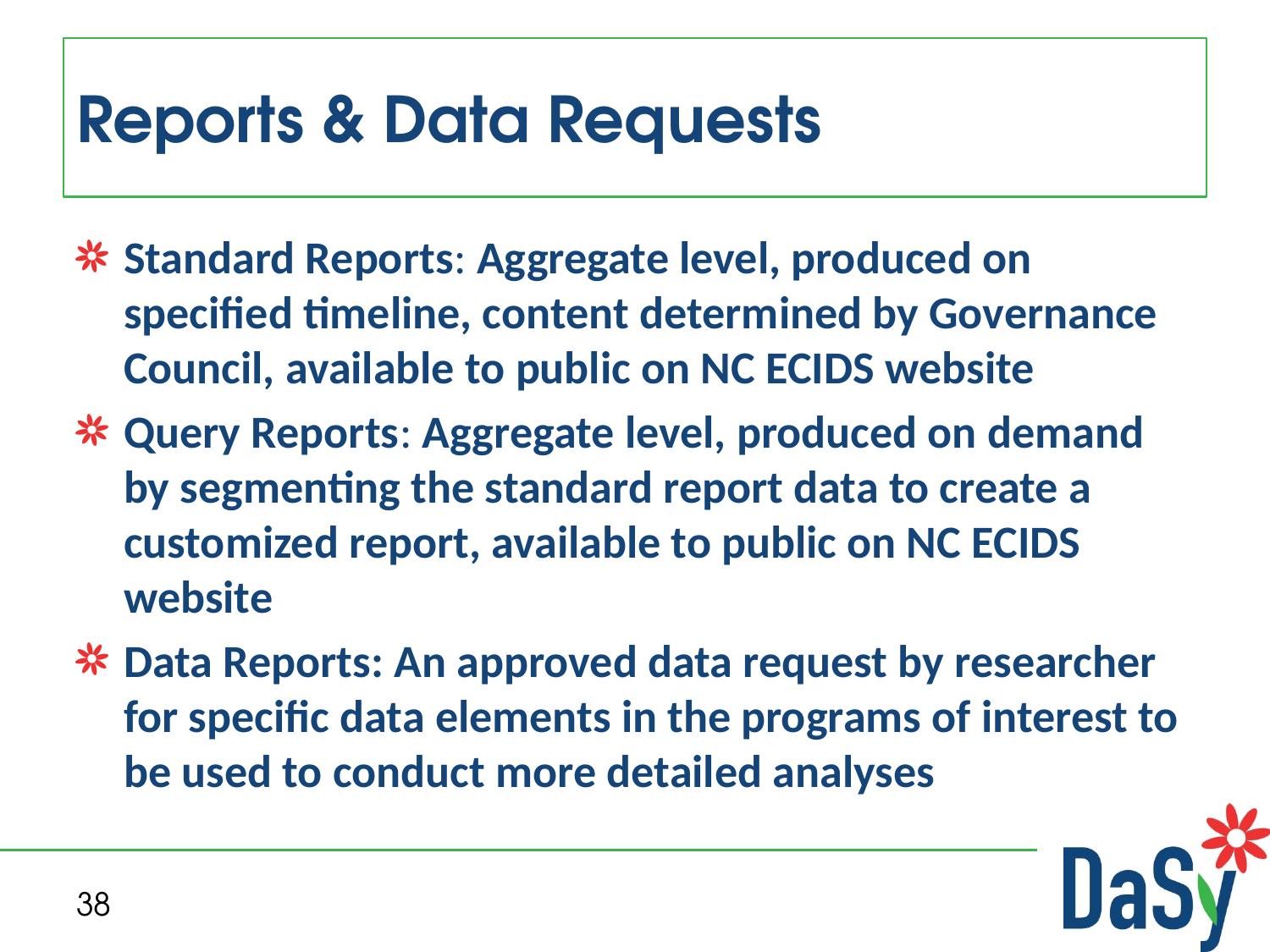

# Reports & Data Requests
Standard Reports: Aggregate level, produced on specified timeline, content determined by Governance Council, available to public on NC ECIDS website
Query Reports: Aggregate level, produced on demand by segmenting the standard report data to create a customized report, available to public on NC ECIDS website
Data Reports: An approved data request by researcher for specific data elements in the programs of interest to be used to conduct more detailed analyses

38